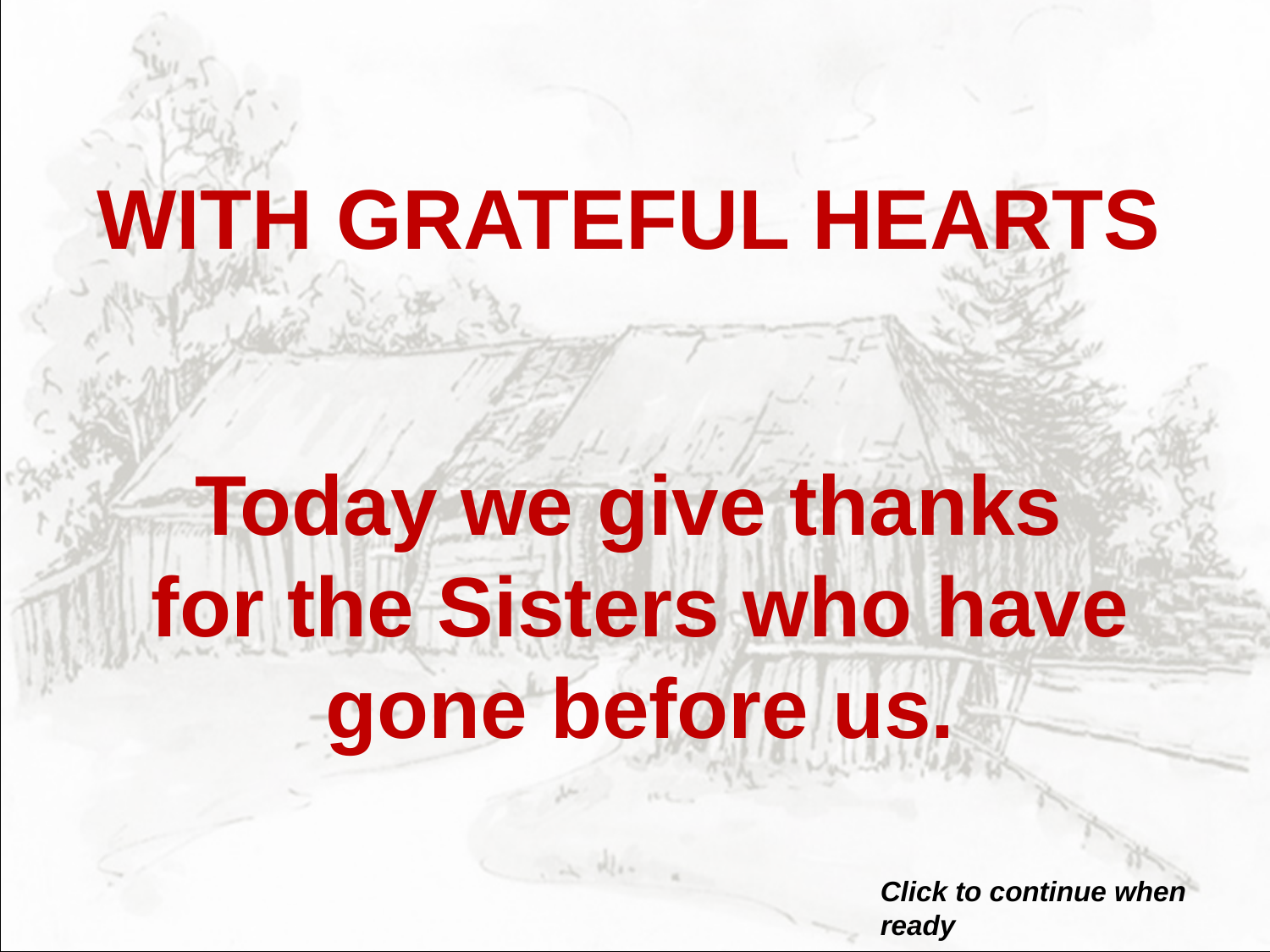

WITH GRATEFUL HEARTS
Today we give thanks
for the Sisters who have gone before us.
Click to continue when ready